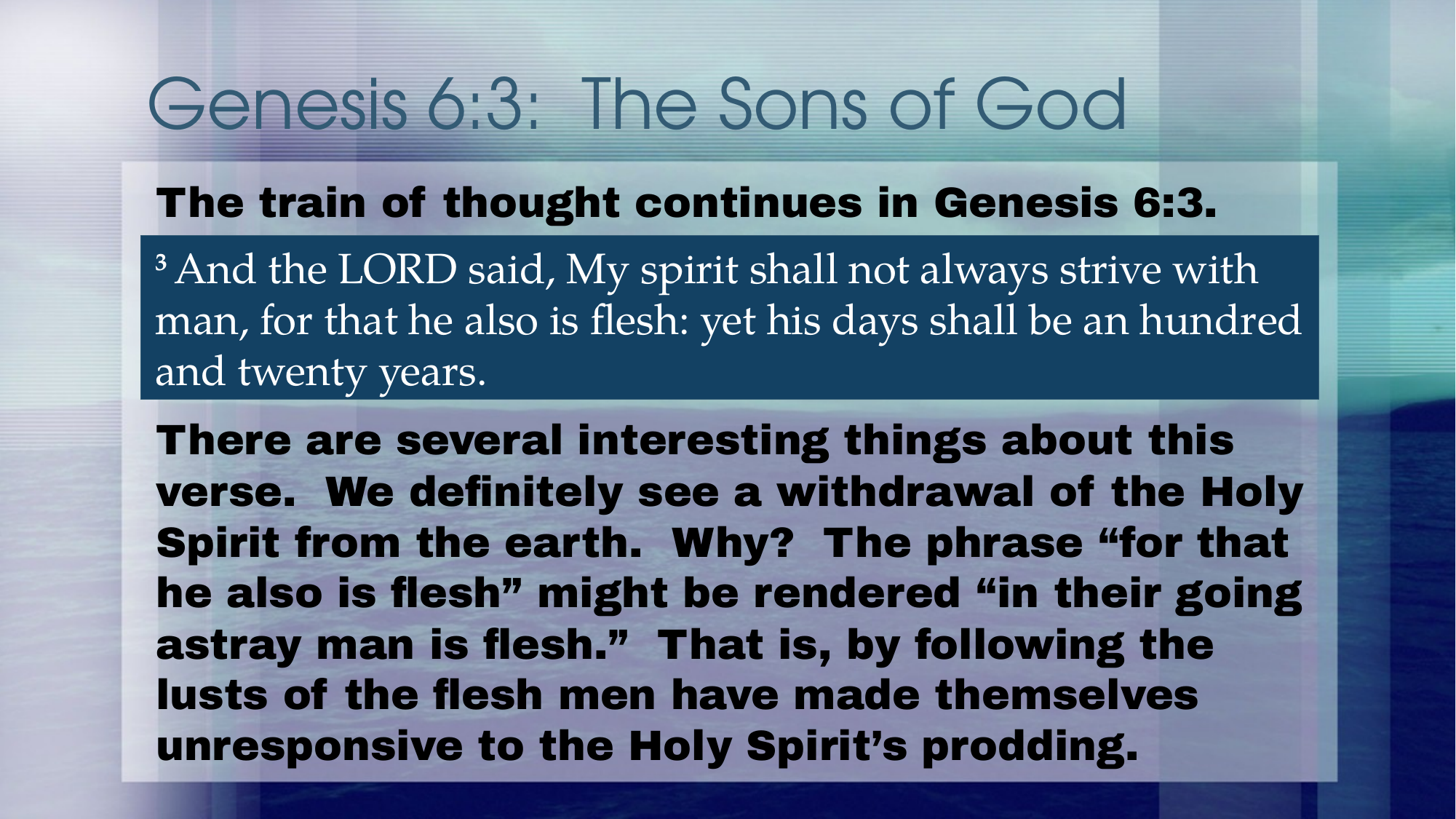

# Genesis 6:3:  The Sons of God
The train of thought continues in Genesis 6:3.

There are several interesting things about this verse.  We definitely see a withdrawal of the Holy Spirit from the earth.  Why?  The phrase “for that he also is flesh” might be rendered “in their going astray man is flesh.”  That is, by following the lusts of the flesh men have made themselves unresponsive to the Holy Spirit’s prodding.
3 And the Lord said, My spirit shall not always strive with man, for that he also is flesh: yet his days shall be an hundred and twenty years.